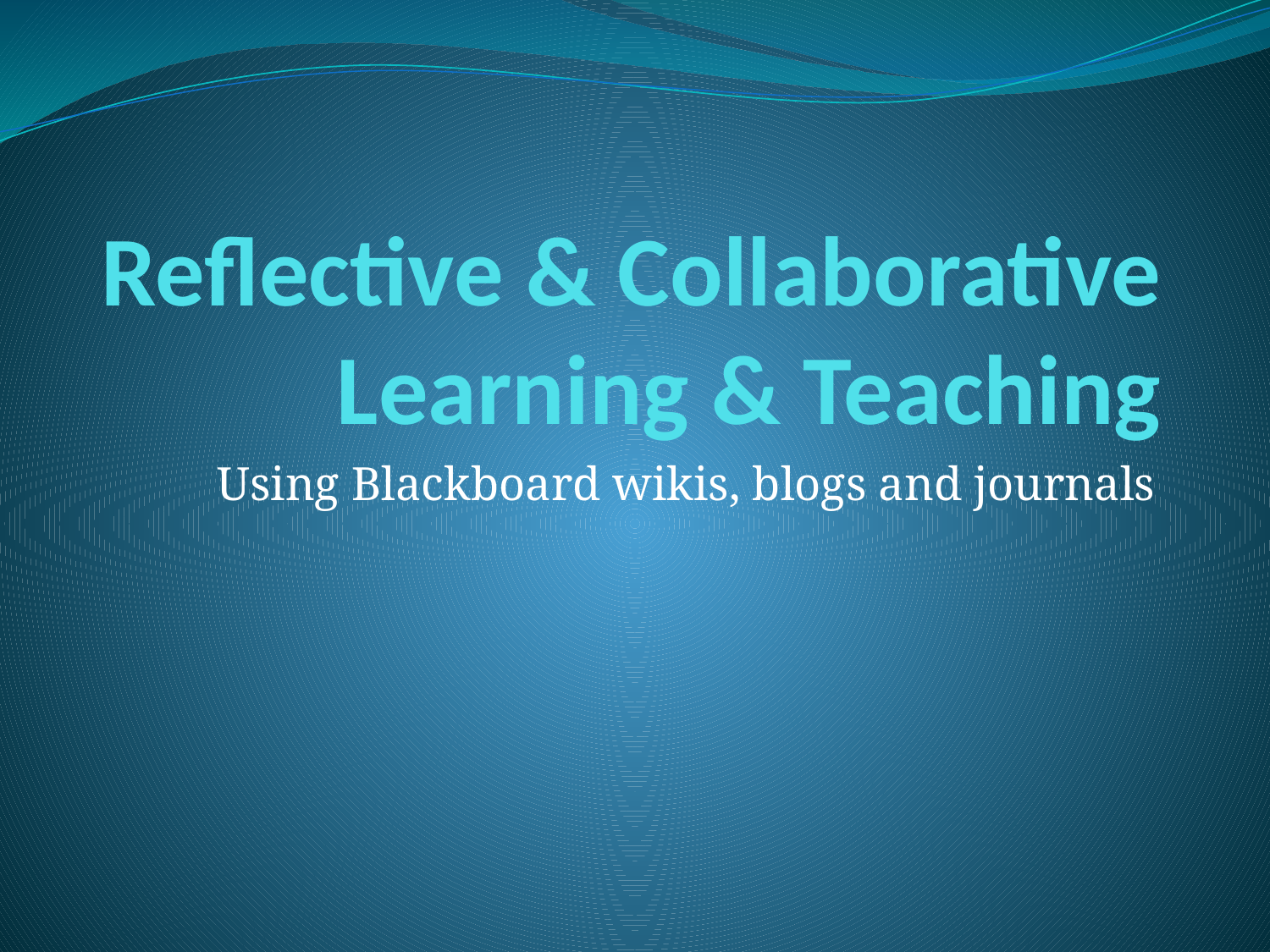

# Reflective & Collaborative Learning & Teaching
Using Blackboard wikis, blogs and journals